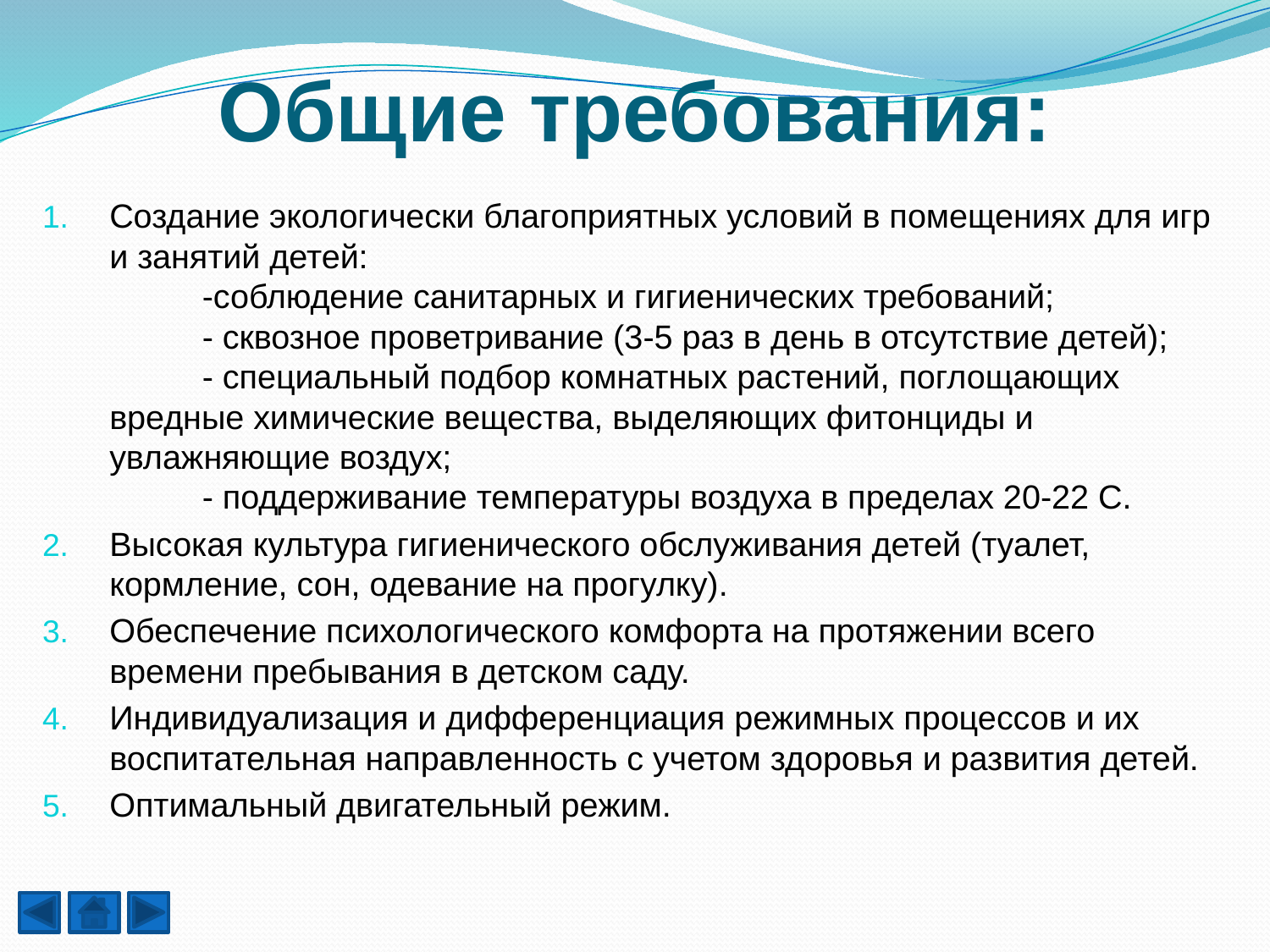

# Общие требования:
Создание экологически благоприятных условий в помещениях для игр и занятий детей: 
 	-соблюдение санитарных и гигиенических требований;
 	- сквозное проветривание (3-5 раз в день в отсутствие детей);
 	- специальный подбор комнатных растений, поглощающих вредные химические вещества, выделяющих фитонциды и увлажняющие воздух;
 	- поддерживание температуры воздуха в пределах 20-22 С.
Высокая культура гигиенического обслуживания детей (туалет, кормление, сон, одевание на прогулку).
Обеспечение психологического комфорта на протяжении всего времени пребывания в детском саду.
Индивидуализация и дифференциация режимных процессов и их воспитательная направленность с учетом здоровья и развития детей.
Оптимальный двигательный режим.